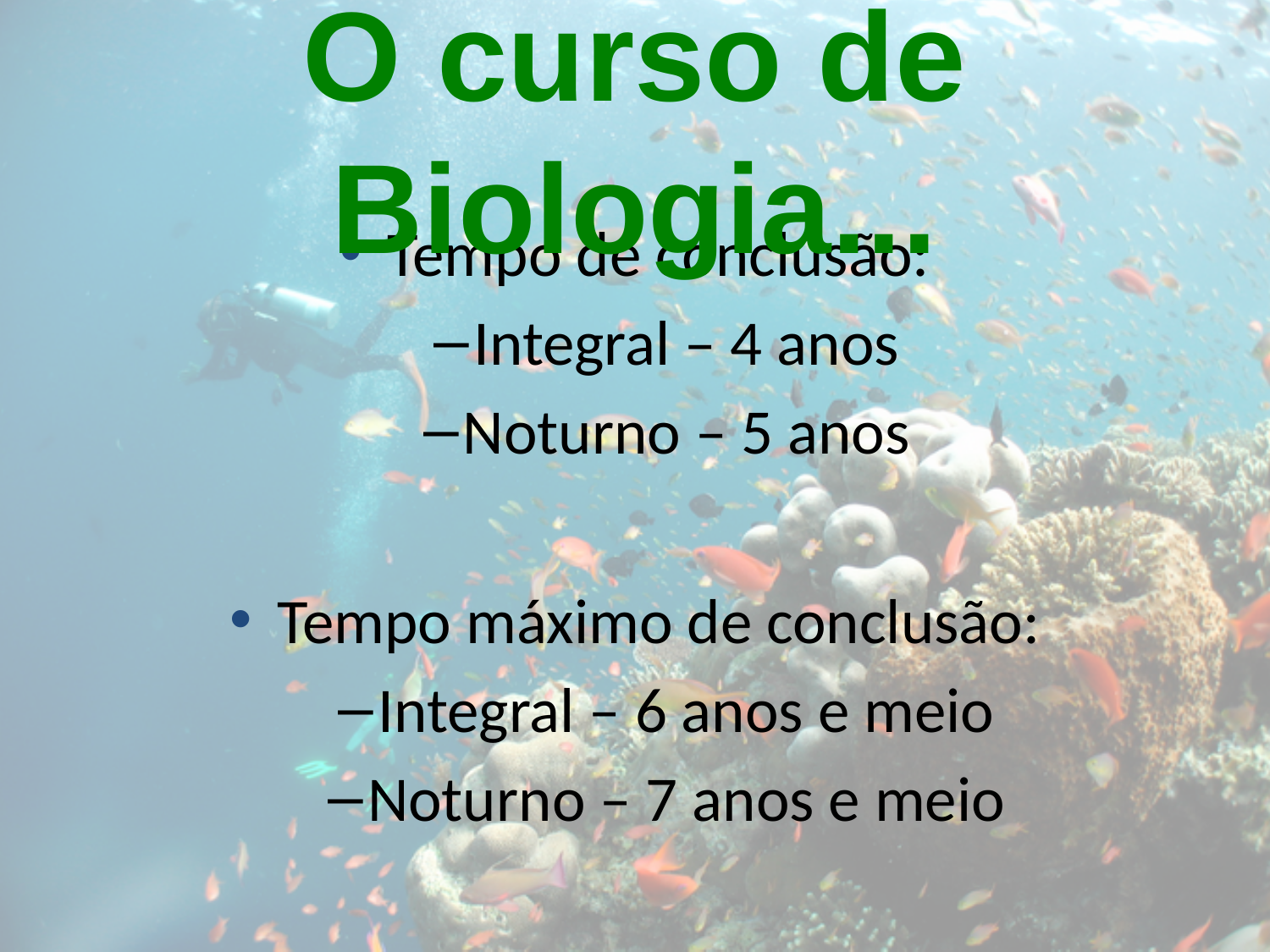

# O curso de Biologia...
Tempo de conclusão:
Integral – 4 anos
Noturno – 5 anos

Tempo máximo de conclusão:
Integral – 6 anos e meio
Noturno – 7 anos e meio